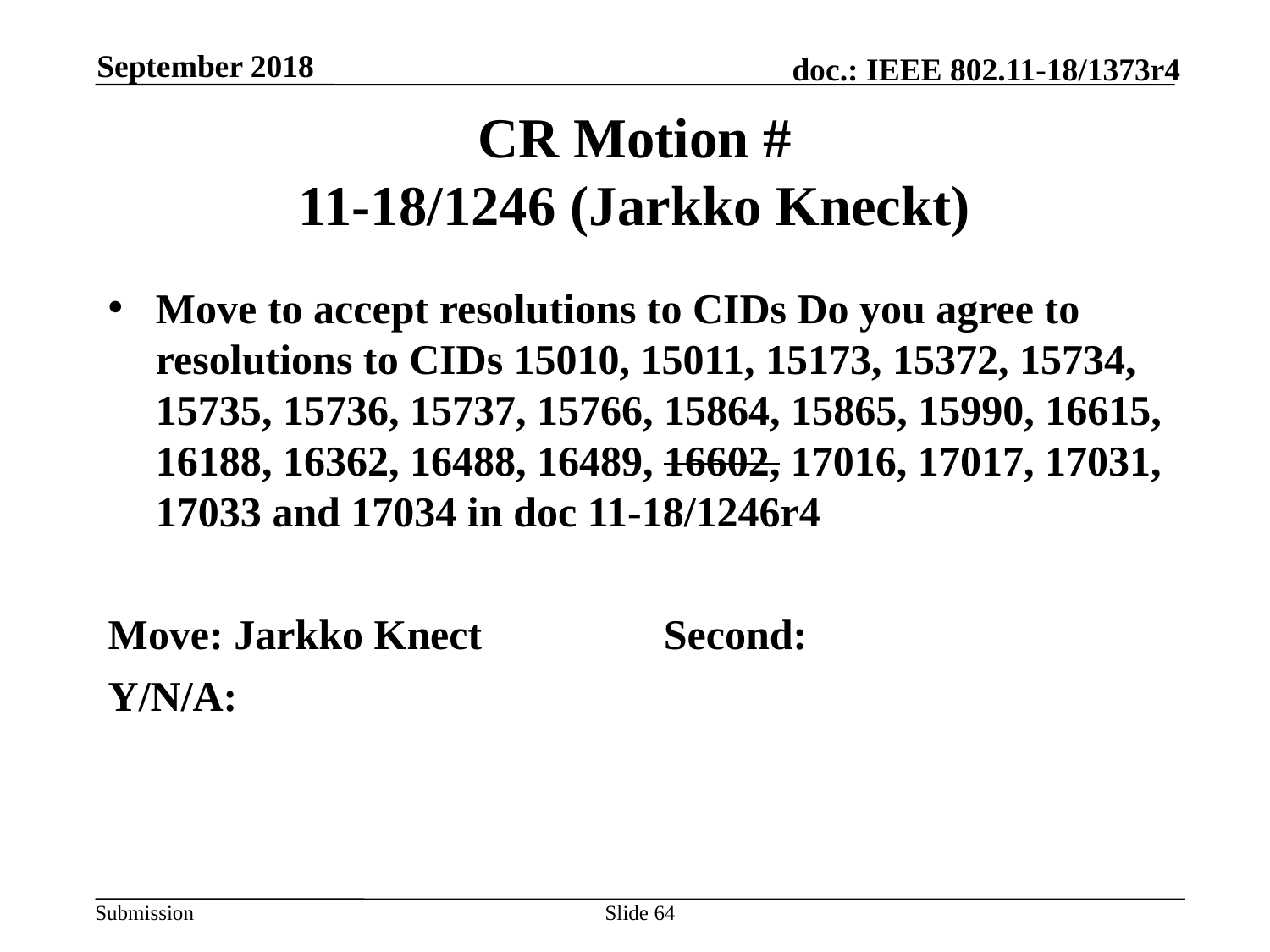

September 2018
# CR Motion # 11-18/1246 (Jarkko Kneckt)
Move to accept resolutions to CIDs Do you agree to resolutions to CIDs 15010, 15011, 15173, 15372, 15734, 15735, 15736, 15737, 15766, 15864, 15865, 15990, 16615, 16188, 16362, 16488, 16489, 16602, 17016, 17017, 17031, 17033 and 17034 in doc 11-18/1246r4

Move: Jarkko Knect		Second:
Y/N/A:
Slide 64